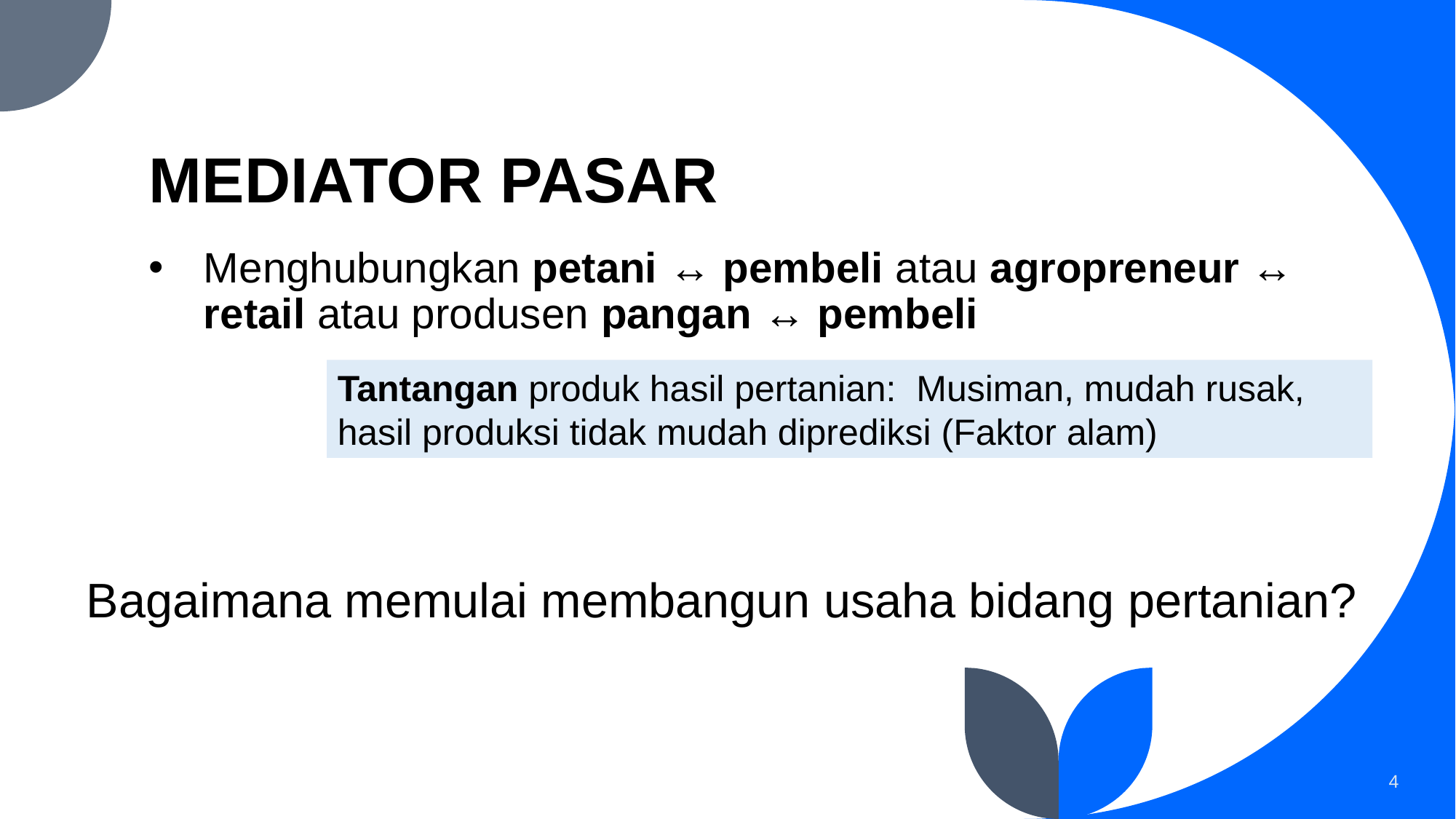

# MEDIATOR PASAR
Menghubungkan petani ↔ pembeli atau agropreneur ↔ retail atau produsen pangan ↔ pembeli

Tantangan produk hasil pertanian:  Musiman, mudah rusak, hasil produksi tidak mudah diprediksi (Faktor alam)
Bagaimana memulai membangun usaha bidang pertanian?
4